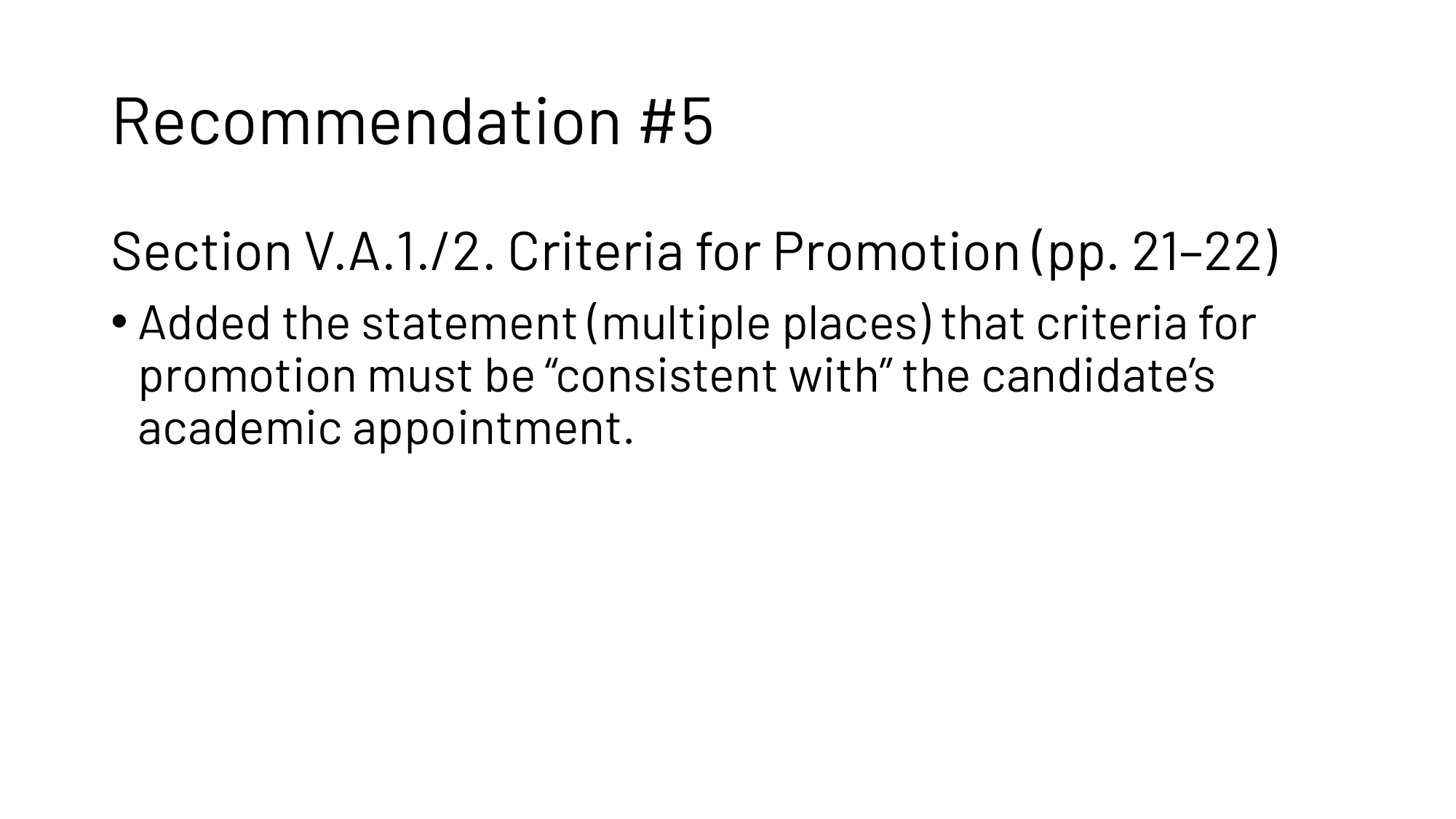

# Recommendation #5
Section V.A.1./2. Criteria for Promotion (pp. 21–22)
Added the statement (multiple places) that criteria for promotion must be “consistent with” the candidate’s academic appointment.